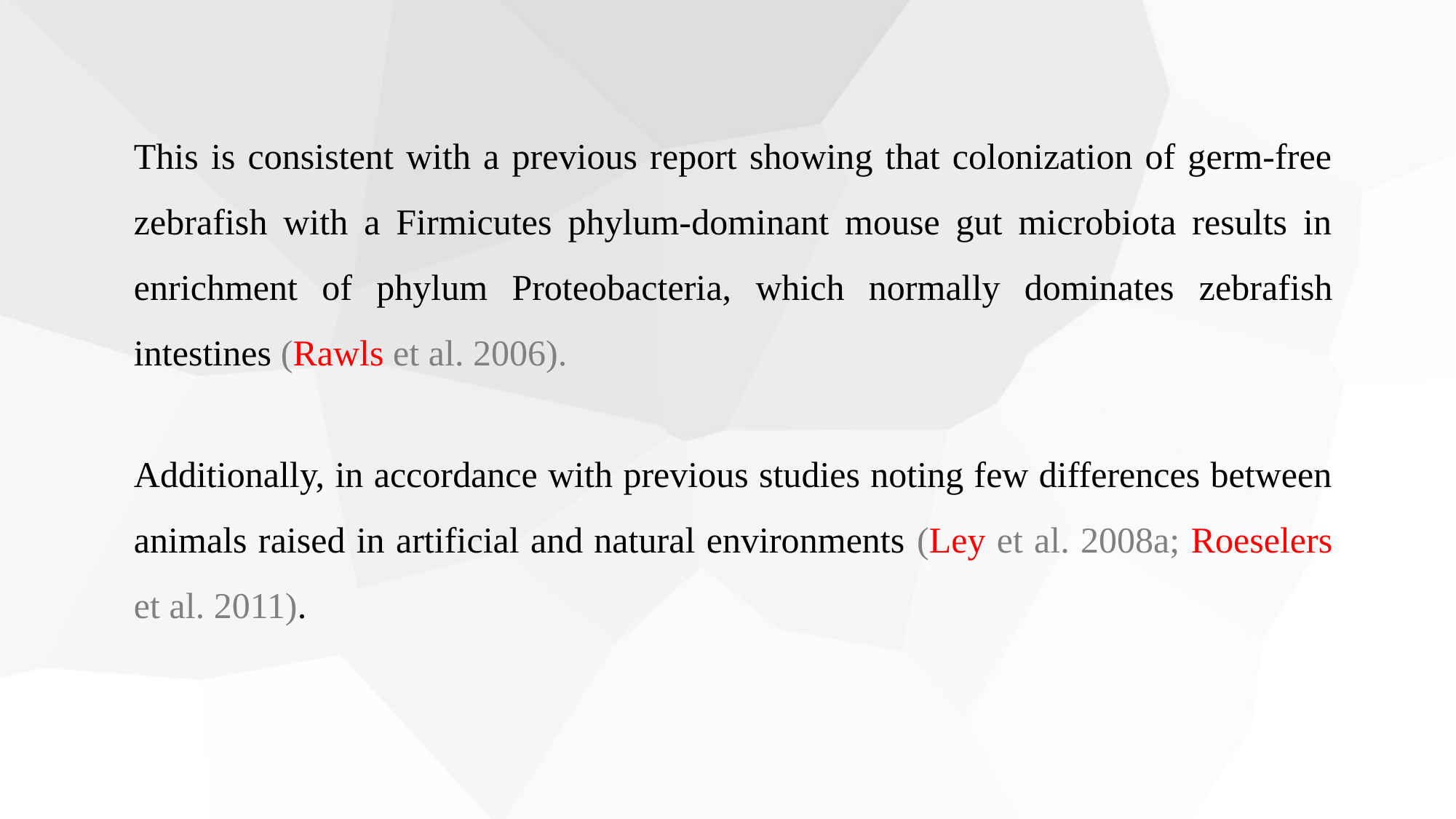

This is consistent with a previous report showing that colonization of germ-free zebrafish with a Firmicutes phylum-dominant mouse gut microbiota results in enrichment of phylum Proteobacteria, which normally dominates zebrafish intestines (Rawls et al. 2006).
Additionally, in accordance with previous studies noting few differences between animals raised in artificial and natural environments (Ley et al. 2008a; Roeselers et al. 2011).